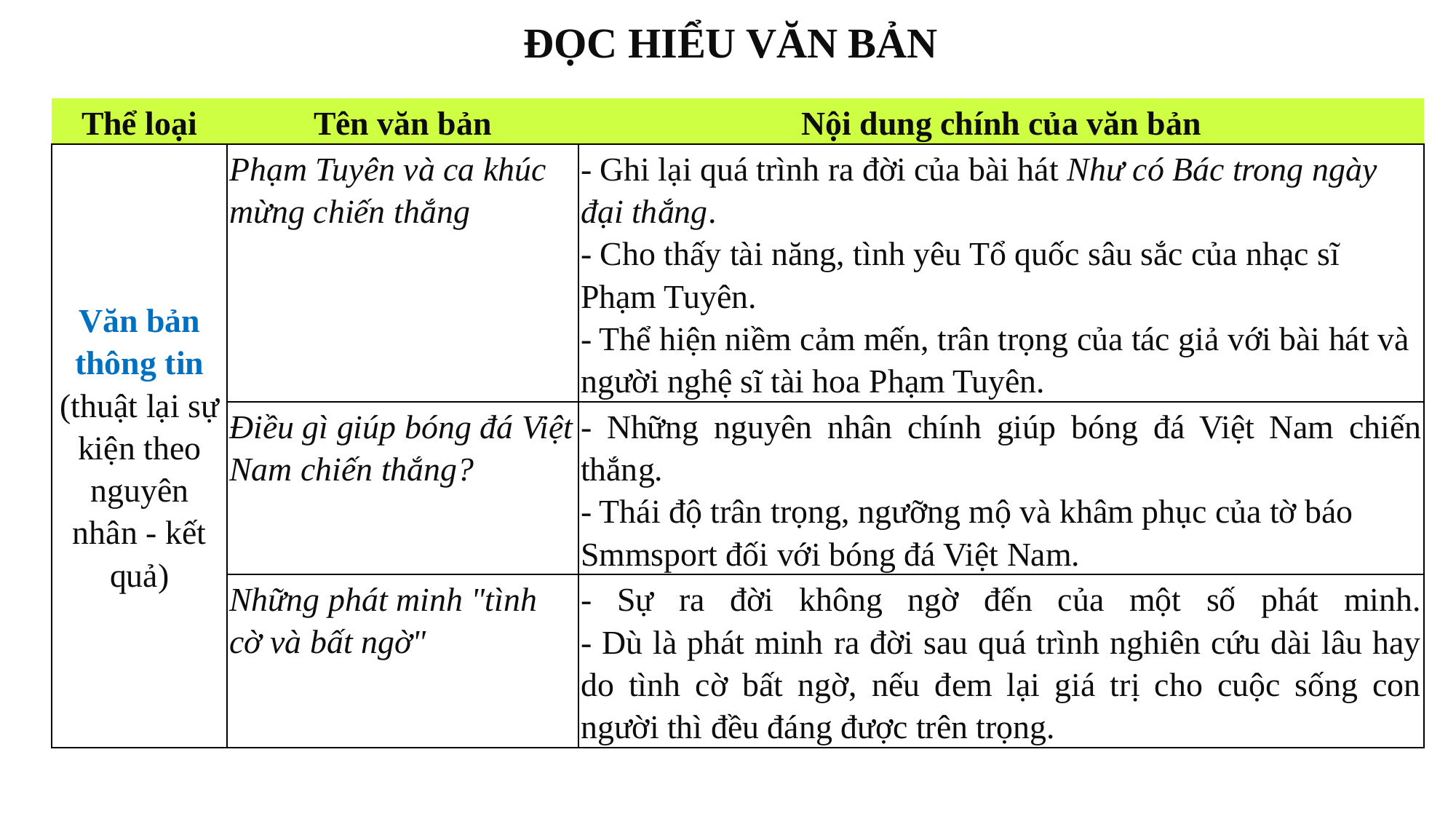

ĐỌC HIỂU VĂN BẢN
| Thể loại | Tên văn bản | Nội dung chính của văn bản |
| --- | --- | --- |
| Văn bản thông tin (thuật lại sự kiện theo nguyên nhân - kết quả) | Phạm Tuyên và ca khúc mừng chiến thắng | - Ghi lại quá trình ra đời của bài hát Như có Bác trong ngày đại thắng. - Cho thấy tài năng, tình yêu Tổ quốc sâu sắc của nhạc sĩ Phạm Tuyên. - Thể hiện niềm cảm mến, trân trọng của tác giả với bài hát và người nghệ sĩ tài hoa Phạm Tuyên. |
|  | Điều gì giúp bóng đá Việt Nam chiến thắng? | - Những nguyên nhân chính giúp bóng đá Việt Nam chiến thắng. - Thái độ trân trọng, ngưỡng mộ và khâm phục của tờ báo Smmsport đối với bóng đá Việt Nam. |
|  | Những phát minh "tình cờ và bất ngờ" | - Sự ra đời không ngờ đến của một số phát minh. - Dù là phát minh ra đời sau quá trình nghiên cứu dài lâu hay do tình cờ bất ngờ, nếu đem lại giá trị cho cuộc sống con người thì đều đáng được trên trọng. |